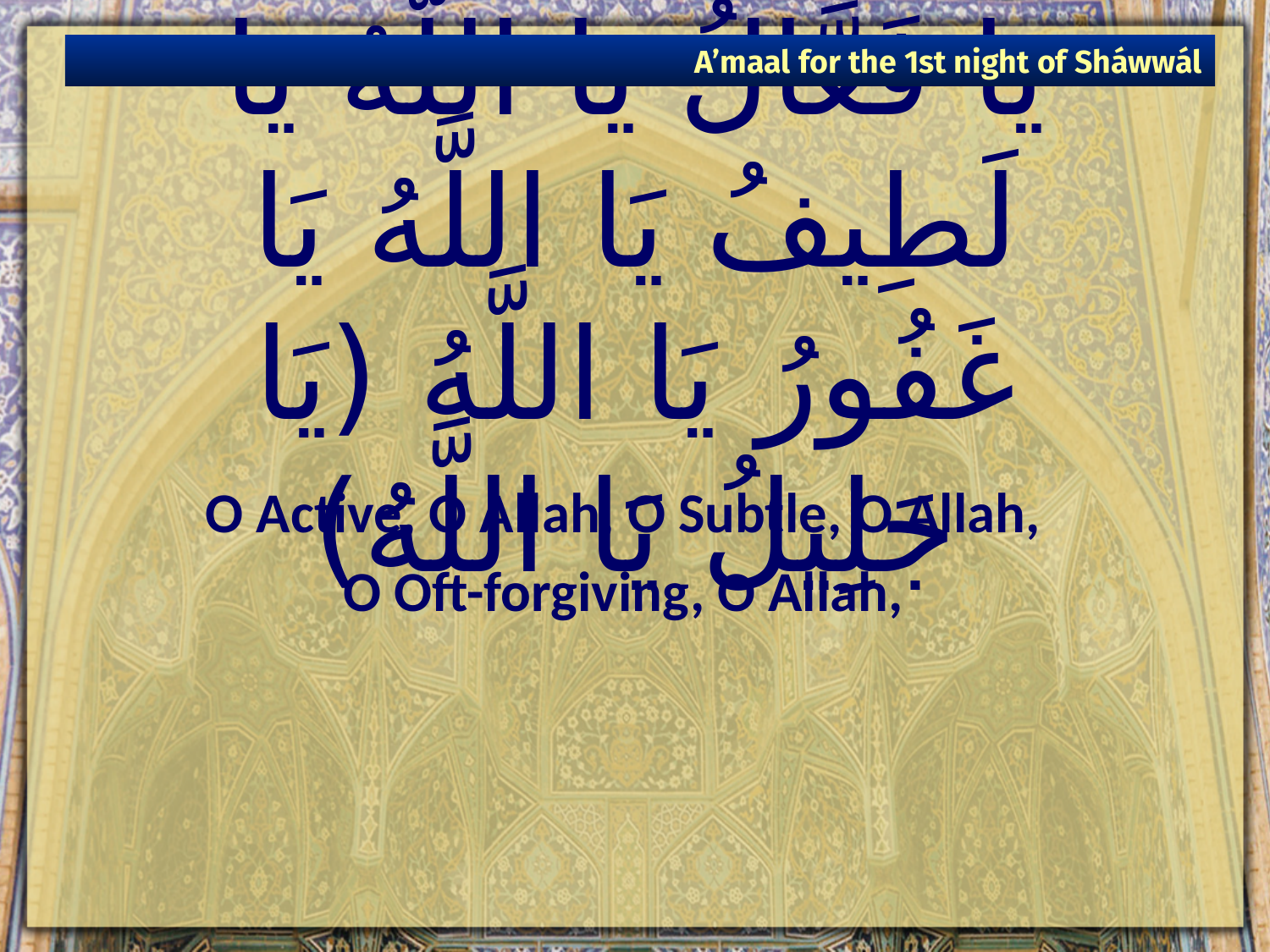

A’maal for the 1st night of Sháwwál
# يَا فَعَّالُ يَا اللَّهُ يَا لَطِيفُ يَا اللَّهُ يَا غَفُورُ يَا اللَّهُ (يَا جَلِيلُ يَا اللَّهُ)
O Active, O Allah, O Subtle, O Allah,
O Oft-forgiving, O Allah,